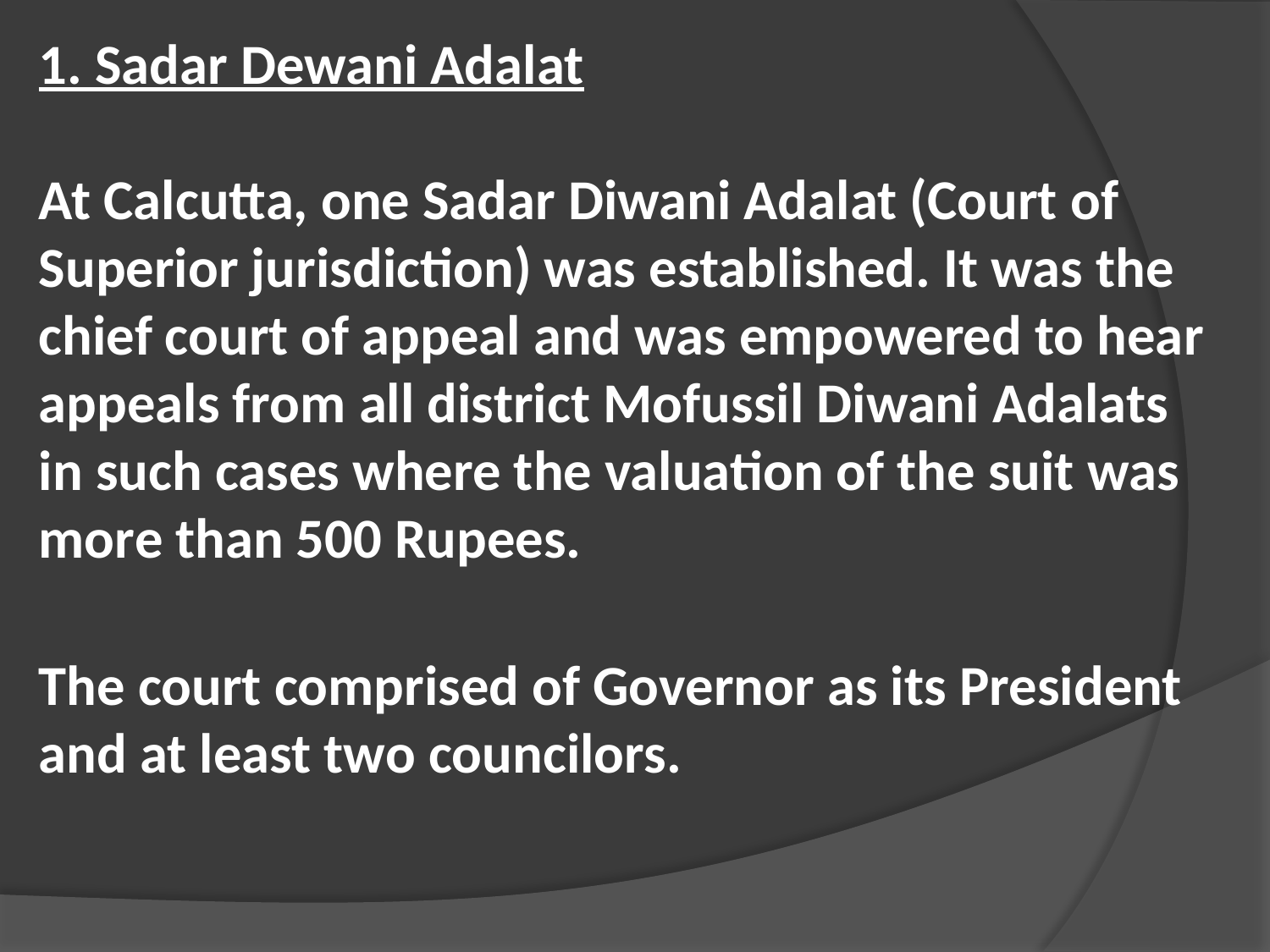

1. Sadar Dewani Adalat
At Calcutta, one Sadar Diwani Adalat (Court of Superior jurisdiction) was established. It was the chief court of appeal and was empowered to hear appeals from all district Mofussil Diwani Adalats in such cases where the valuation of the suit was more than 500 Rupees.
The court comprised of Governor as its President and at least two councilors.